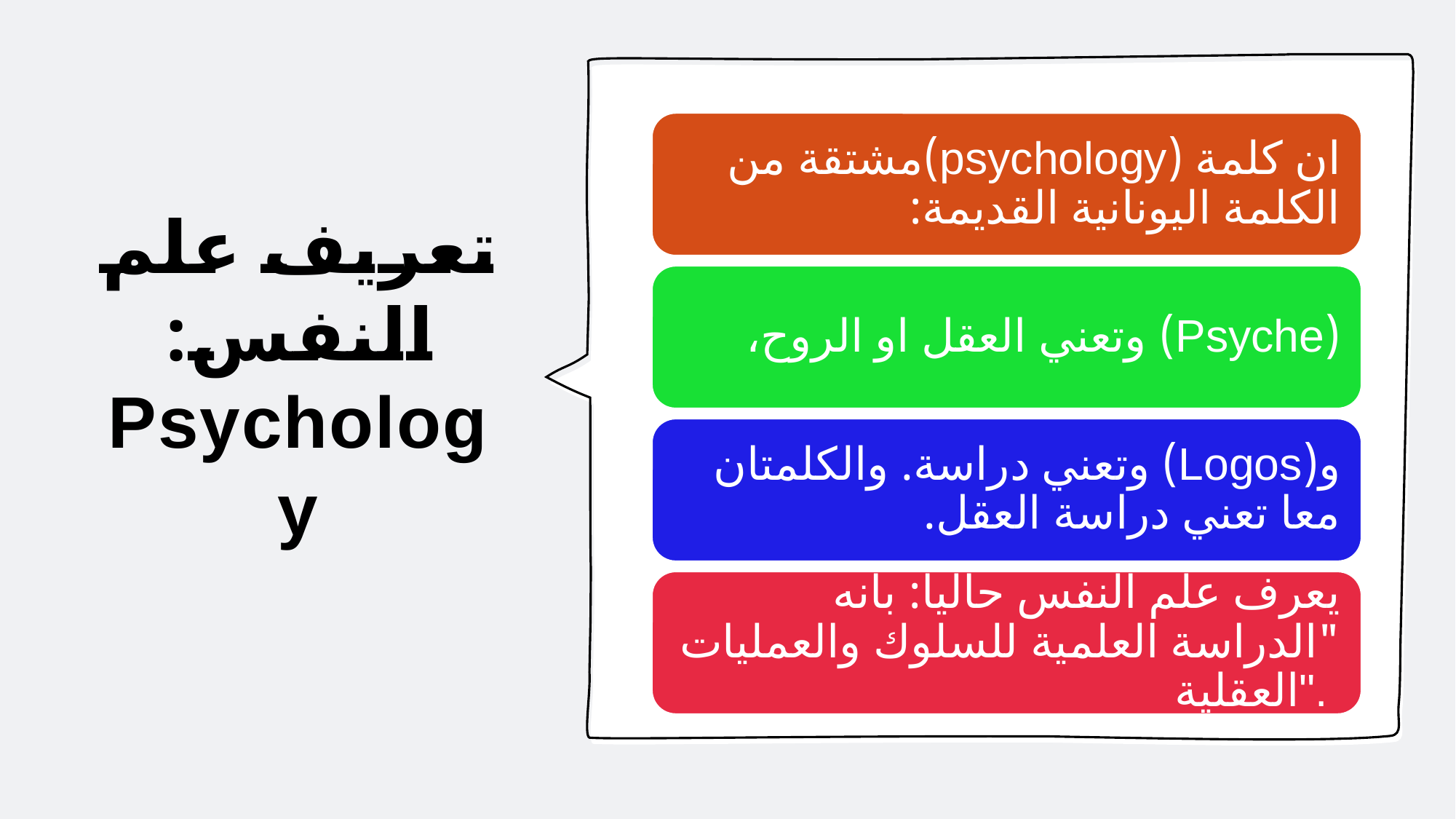

ان كلمة (psychology)مشتقة من الكلمة اليونانية القديمة:
(Psyche) وتعني العقل او الروح،
و(Logos) وتعني دراسة. والكلمتان معا تعني دراسة العقل.
يعرف علم النفس حاليا: بانه "الدراسة العلمية للسلوك والعمليات العقلية".
# تعريف علم النفس: Psychology